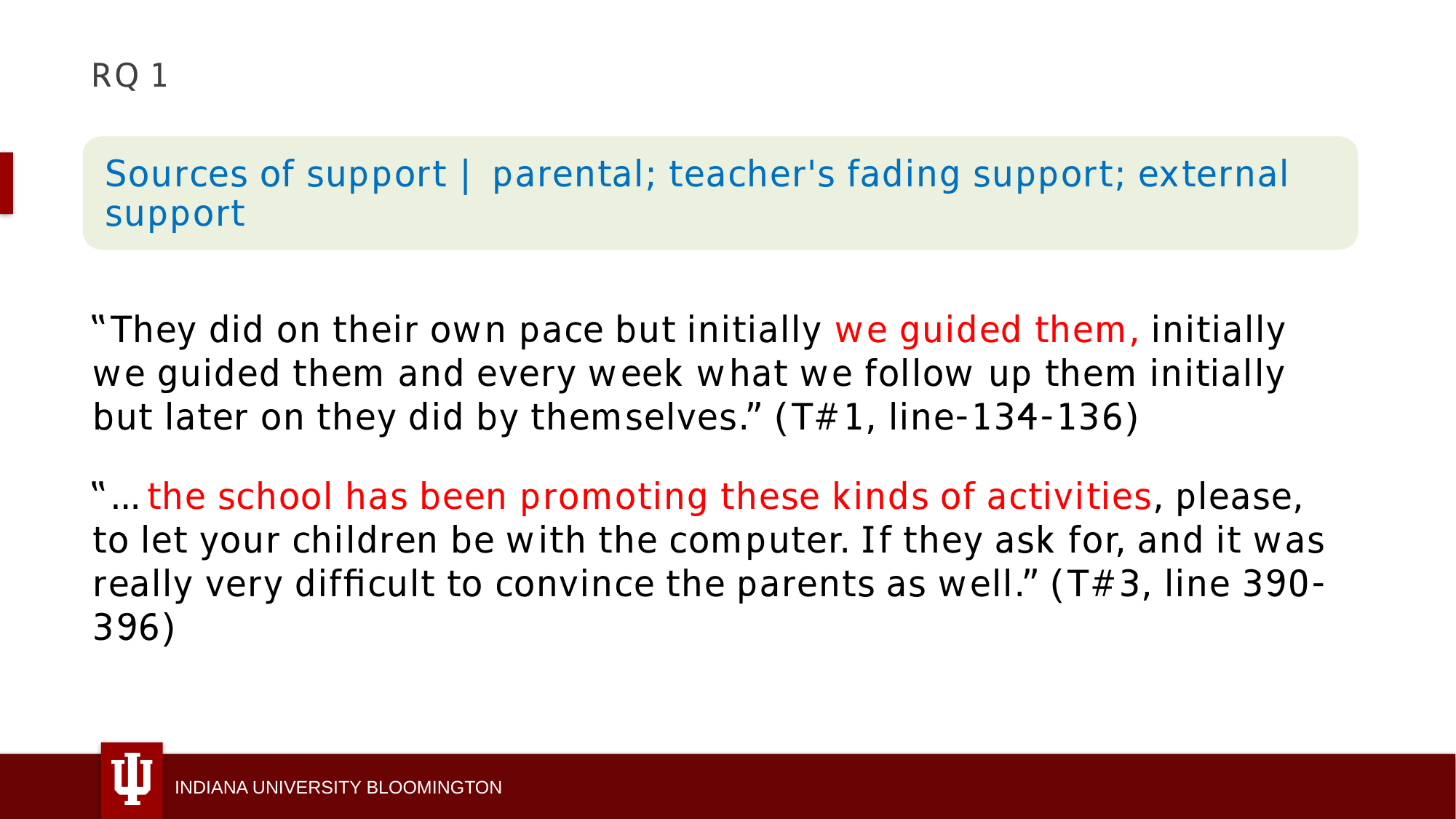

# RQ 1

Sources of support | parental; teacher's fading support; external support
“They did on their own pace but initially we guided them, initially we guided them and every week what we follow up them initially but later on they did by themselves.” (T#1, line-134-136)
“…the school has been promoting these kinds of activities, please, to let your children be with the computer. If they ask for, and it was really very difficult to convince the parents as well.” (T#3, line 390-396)